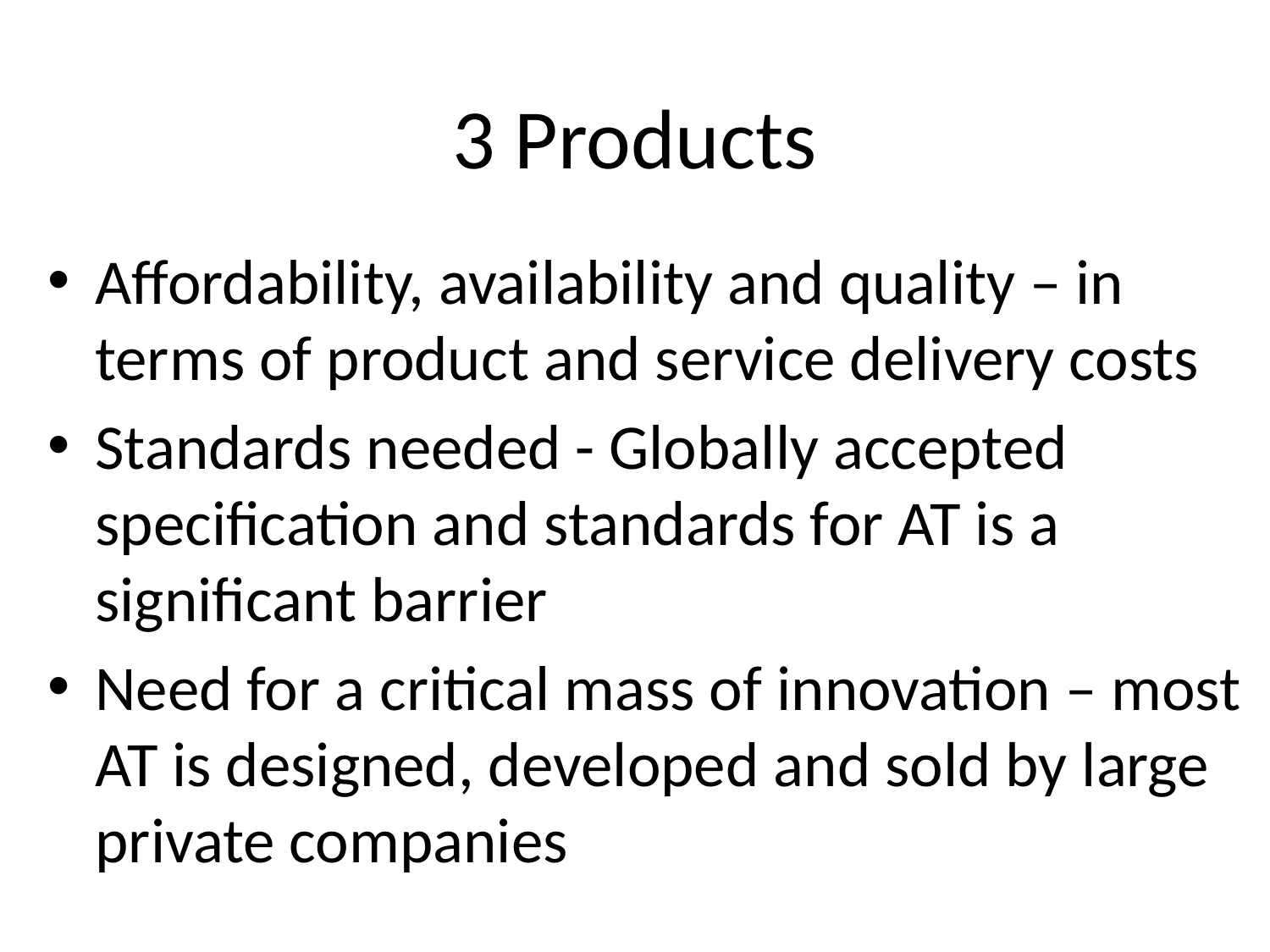

# 3 Products
Affordability, availability and quality – in terms of product and service delivery costs
Standards needed - Globally accepted  specification and standards for AT is a significant barrier
Need for a critical mass of innovation – most AT is designed, developed and sold by large private companies